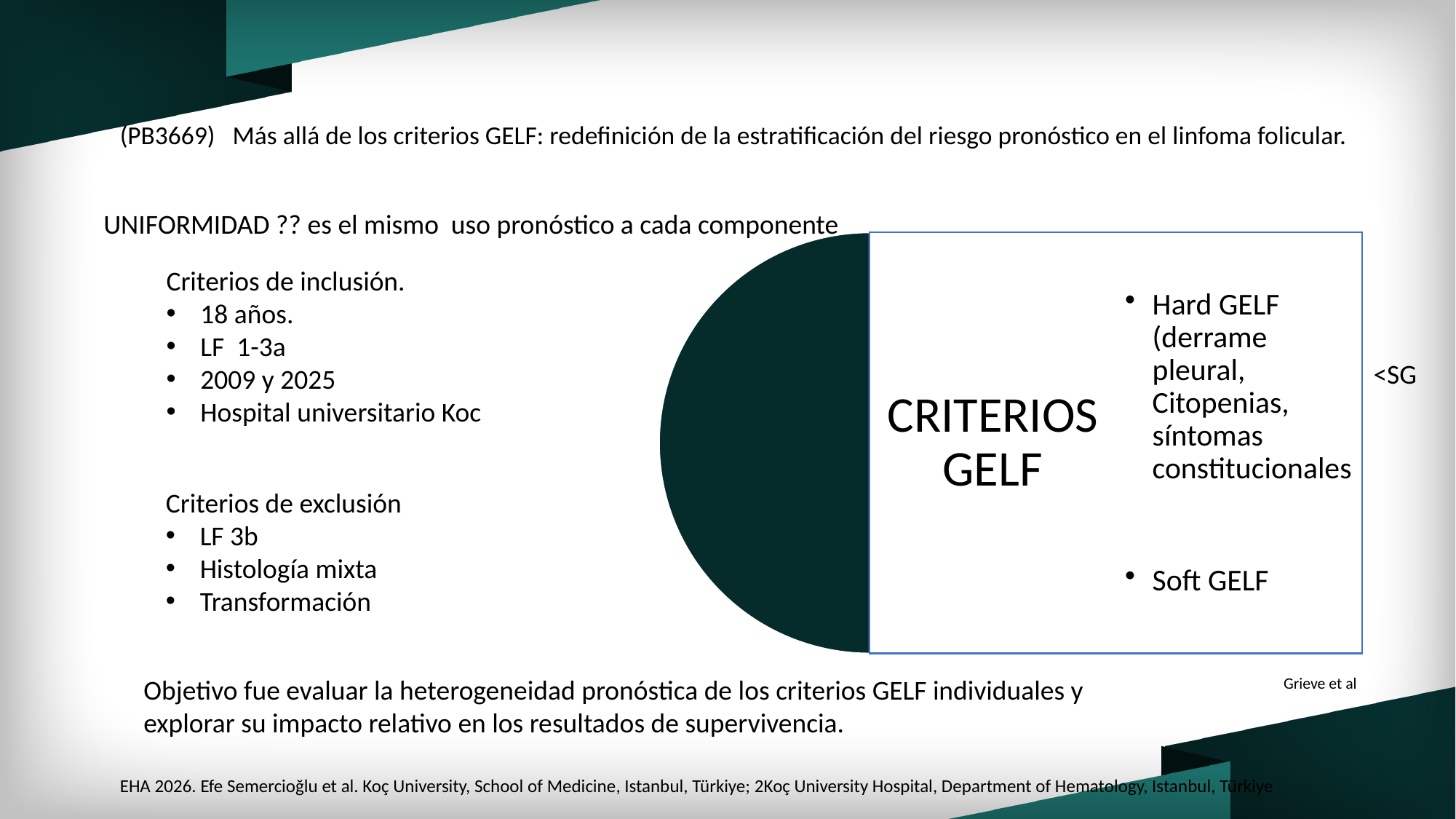

(PB3669)   Más allá de los criterios GELF: redefinición de la estratificación del riesgo pronóstico en el linfoma folicular.
UNIFORMIDAD ?? es el mismo  uso pronóstico a cada componente
CRITERIOS GELF
Hard GELF (derrame pleural, Citopenias, síntomas constitucionales

Soft GELF
Criterios de inclusión.
18 años.
LF  1-3a
2009 y 2025
Hospital universitario Koc

<SG
Criterios de exclusión
LF 3b
Histología mixta
Transformación
Objetivo fue evaluar la heterogeneidad pronóstica de los criterios GELF individuales y explorar su impacto relativo en los resultados de supervivencia.
Grieve et al
EHA 2026. Efe Semercioğlu et al. Koç University, School of Medicine, Istanbul, Türkiye; 2Koç University Hospital, Department of Hematology, Istanbul, Türkiye